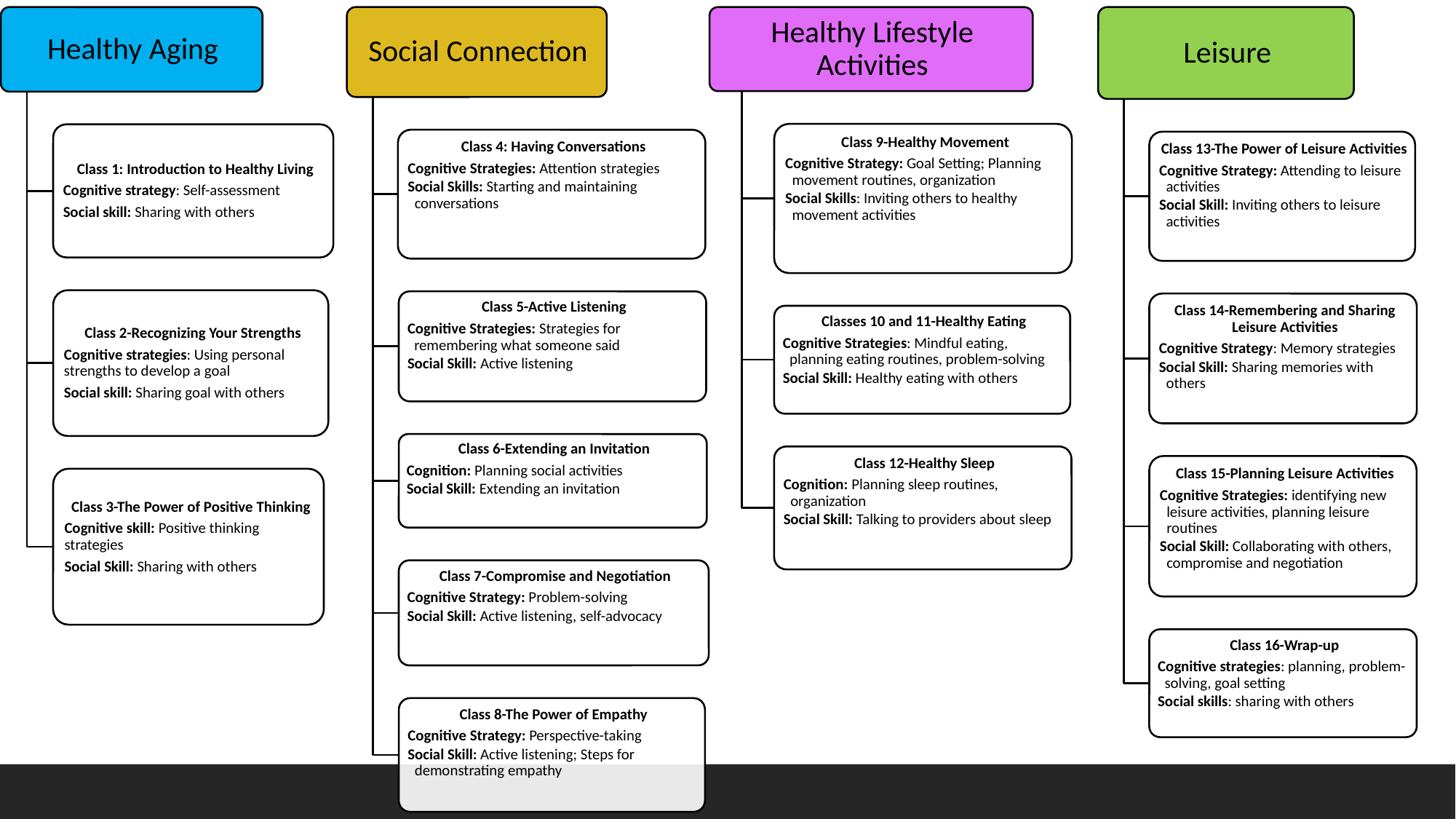

HHL Classes Outline
Healthy Aging
Class 1: Introduction to Healthy Living
Cognitive strategy: Self-assessment
Social skill: Sharing with others
Class 2-Recognizing Your Strengths
Cognitive strategies: Using personal strengths to develop a goal
Social skill: Sharing goal with others
Class 3-The Power of Positive Thinking
Cognitive skill: Positive thinking strategies
Social Skill: Sharing with others

Social Connection
Class 4: Having Conversations
Cognitive Strategies: Attention strategies
Social Skills: Starting and maintaining conversations
Class 5-Active Listening
Cognitive Strategies: Strategies for remembering what someone said
Social Skill: Active listening
Class 6-Extending an Invitation
Cognition: Planning social activities
Social Skill: Extending an invitation
Class 7-Compromise and Negotiation
Cognitive Strategy: Problem-solving
Social Skill: Active listening, self-advocacy
Class 8-The Power of Empathy
Cognitive Strategy: Perspective-taking
Social Skill: Active listening; Steps for demonstrating empathy
Healthy Lifestyle Activities
Class 9-Healthy Movement
Cognitive Strategy: Goal Setting; Planning movement routines, organization
Social Skills: Inviting others to healthy movement activities
Classes 10 and 11-Healthy Eating
Cognitive Strategies: Mindful eating, planning eating routines, problem-solving
Social Skill: Healthy eating with others
Class 12-Healthy Sleep
Cognition: Planning sleep routines, organization
Social Skill: Talking to providers about sleep
Leisure
Class 13-The Power of Leisure Activities
Cognitive Strategy: Attending to leisure activities
Social Skill: Inviting others to leisure activities
Class 14-Remembering and Sharing Leisure Activities
Cognitive Strategy: Memory strategies
Social Skill: Sharing memories with others
Class 15-Planning Leisure Activities
Cognitive Strategies: identifying new leisure activities, planning leisure routines
Social Skill: Collaborating with others, compromise and negotiation
Class 16-Wrap-up
Cognitive strategies: planning, problem-solving, goal setting
Social skills: sharing with others